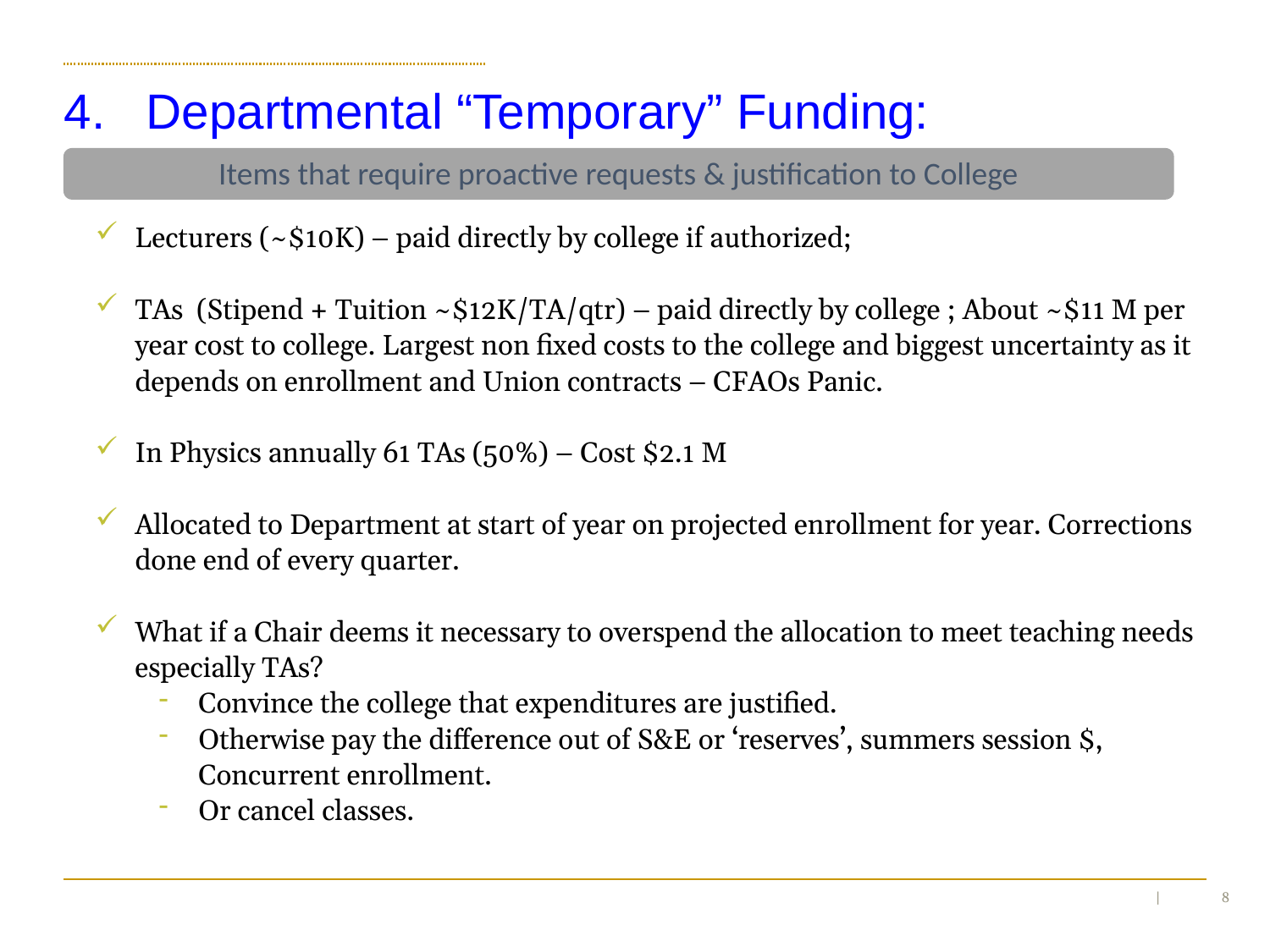

4.   Departmental “Temporary” Funding:
Items that require proactive requests & justification to College
Lecturers (~$10K) – paid directly by college if authorized;

TAs  (Stipend + Tuition ~$12K/TA/qtr) – paid directly by college ; About ~$11 M per year cost to college. Largest non fixed costs to the college and biggest uncertainty as it depends on enrollment and Union contracts – CFAOs Panic.

In Physics annually 61 TAs (50%) – Cost $2.1 M

Allocated to Department at start of year on projected enrollment for year. Corrections done end of every quarter.

What if a Chair deems it necessary to overspend the allocation to meet teaching needs especially TAs?
Convince the college that expenditures are justified.
Otherwise pay the difference out of S&E or ‘reserves’, summers session $, Concurrent enrollment.
Or cancel classes.